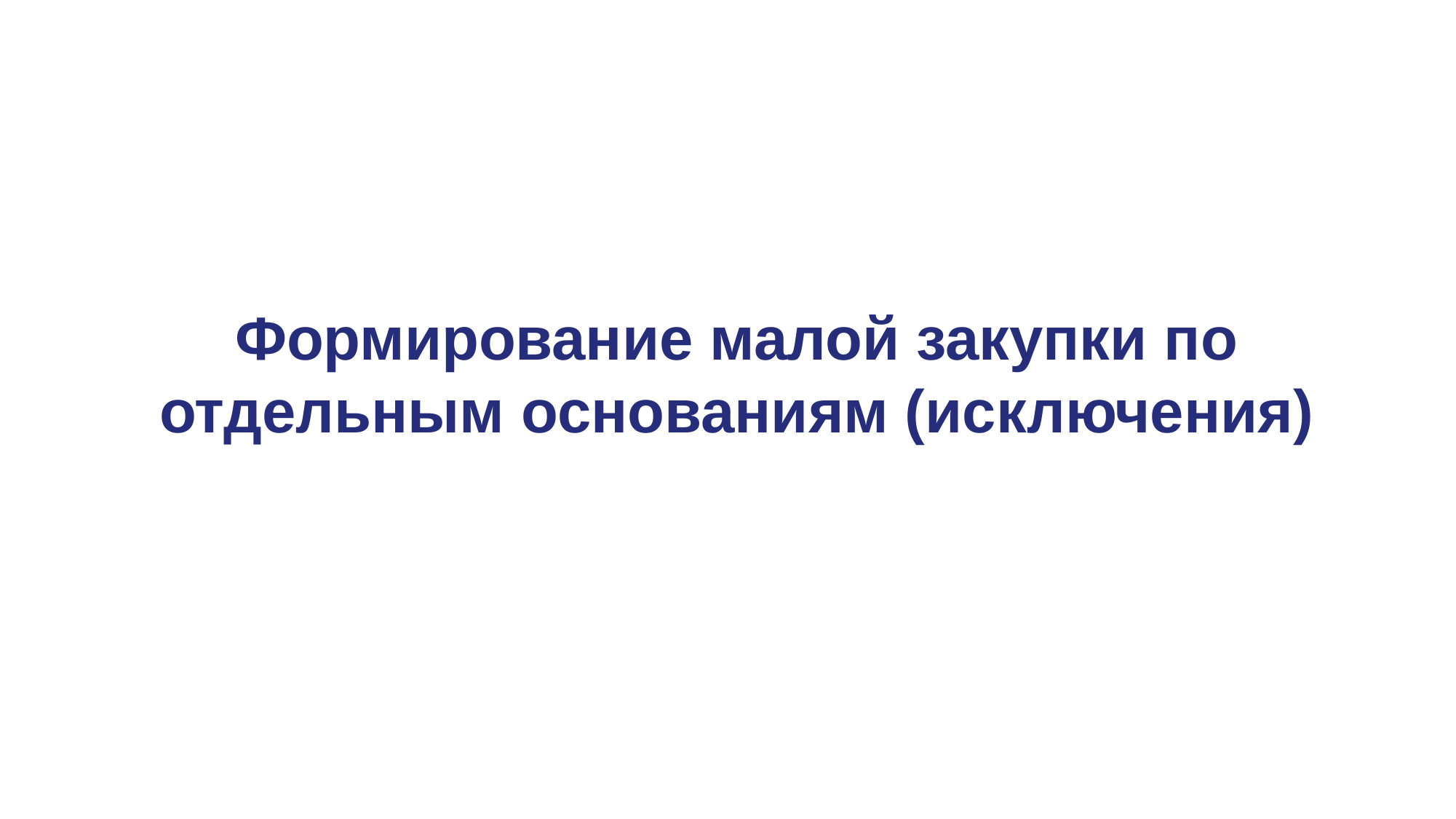

Формирование малой закупки по отдельным основаниям (исключения)